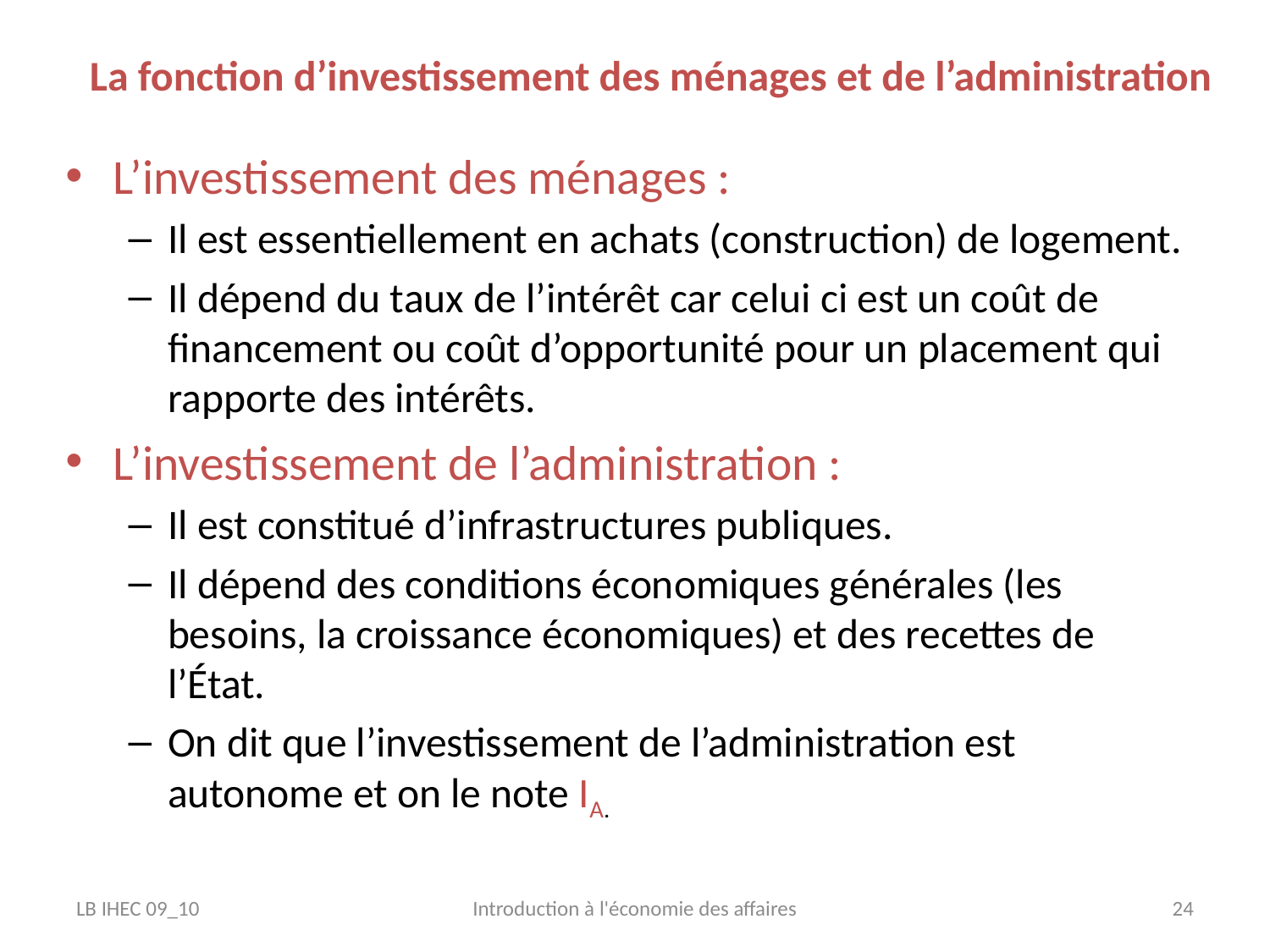

# La fonction d’investissement des ménages et de l’administration
L’investissement des ménages :
Il est essentiellement en achats (construction) de logement.
Il dépend du taux de l’intérêt car celui ci est un coût de financement ou coût d’opportunité pour un placement qui rapporte des intérêts.
L’investissement de l’administration :
Il est constitué d’infrastructures publiques.
Il dépend des conditions économiques générales (les besoins, la croissance économiques) et des recettes de l’État.
On dit que l’investissement de l’administration est autonome et on le note IA.
LB IHEC 09_10
Introduction à l'économie des affaires
24